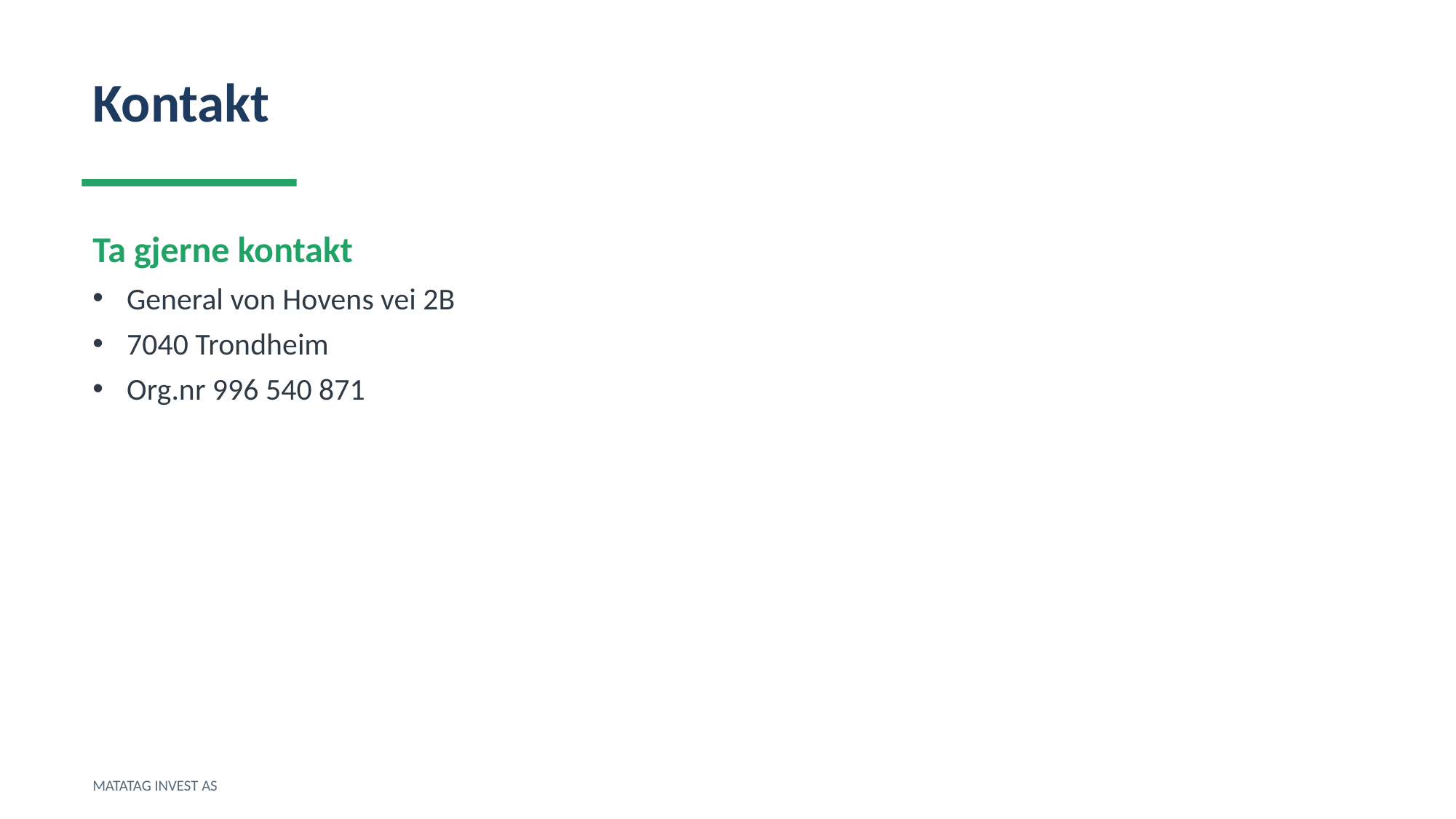

Kontakt

Ta gjerne kontakt
General von Hovens vei 2B
7040 Trondheim
Org.nr 996 540 871
MATATAG INVEST AS